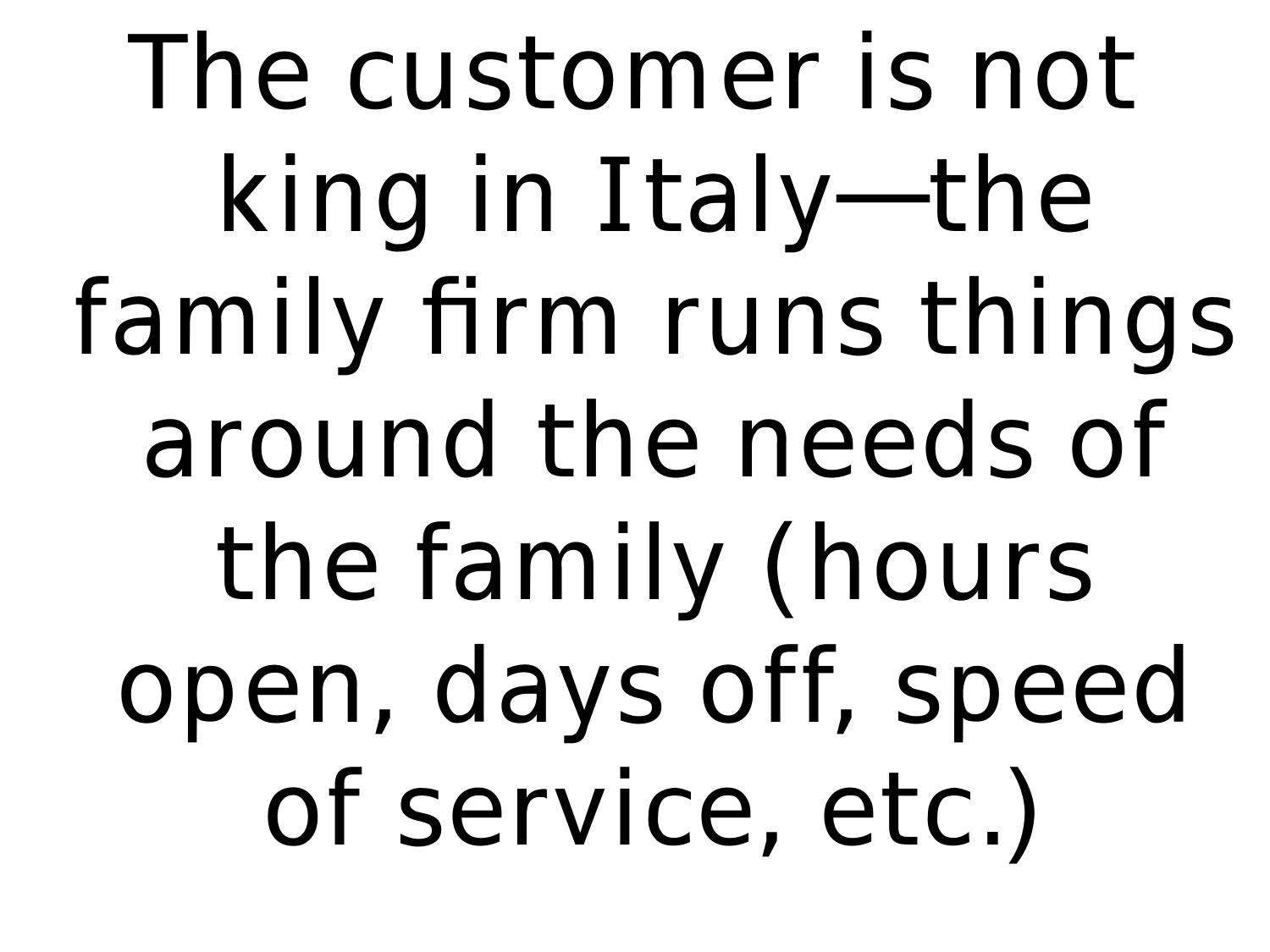

The customer is not king in Italy—the family firm runs things around the needs of the family (hours open, days off, speed of service, etc.)